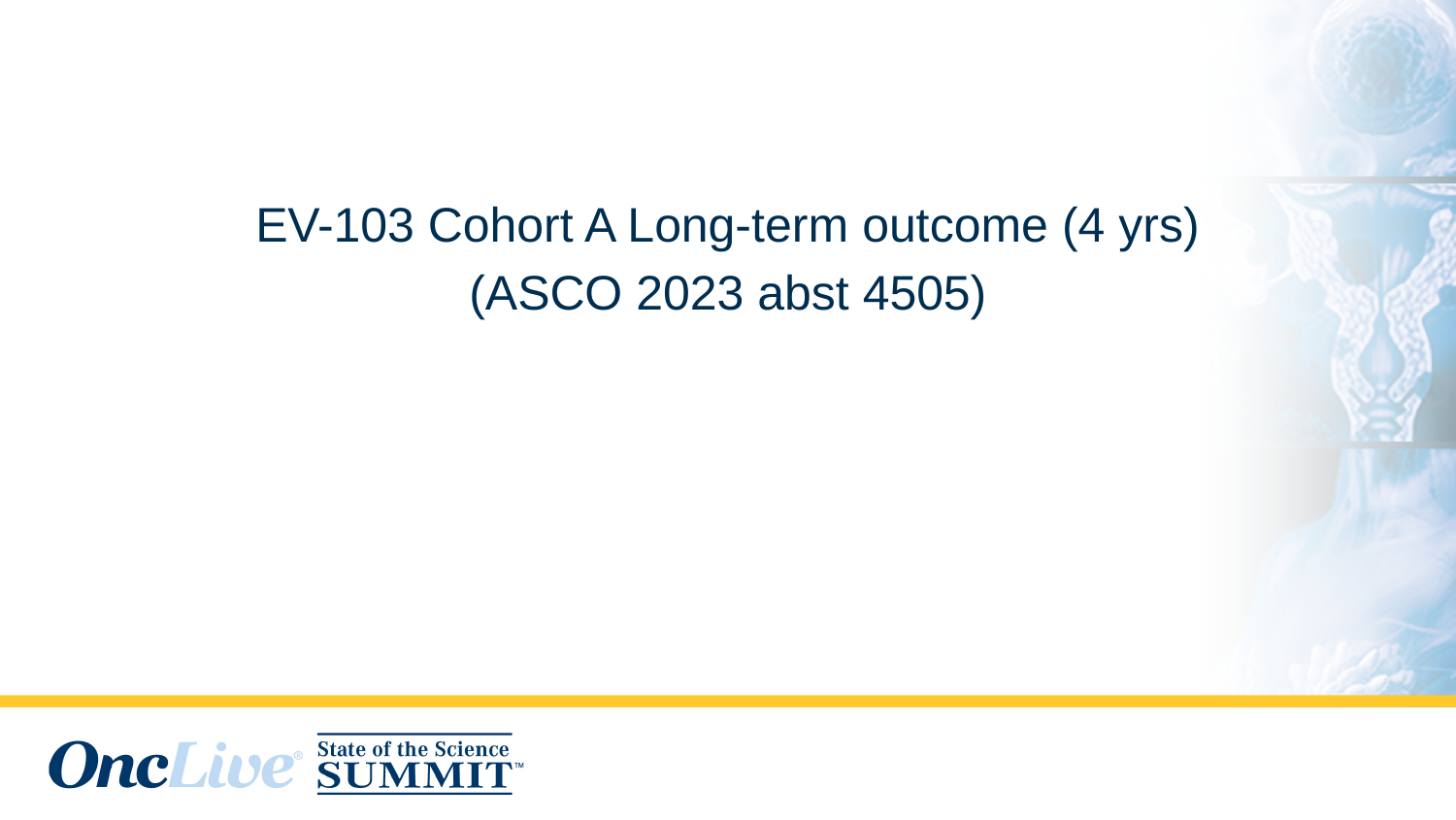

#
EV-103 Cohort A Long-term outcome (4 yrs)
(ASCO 2023 abst 4505)